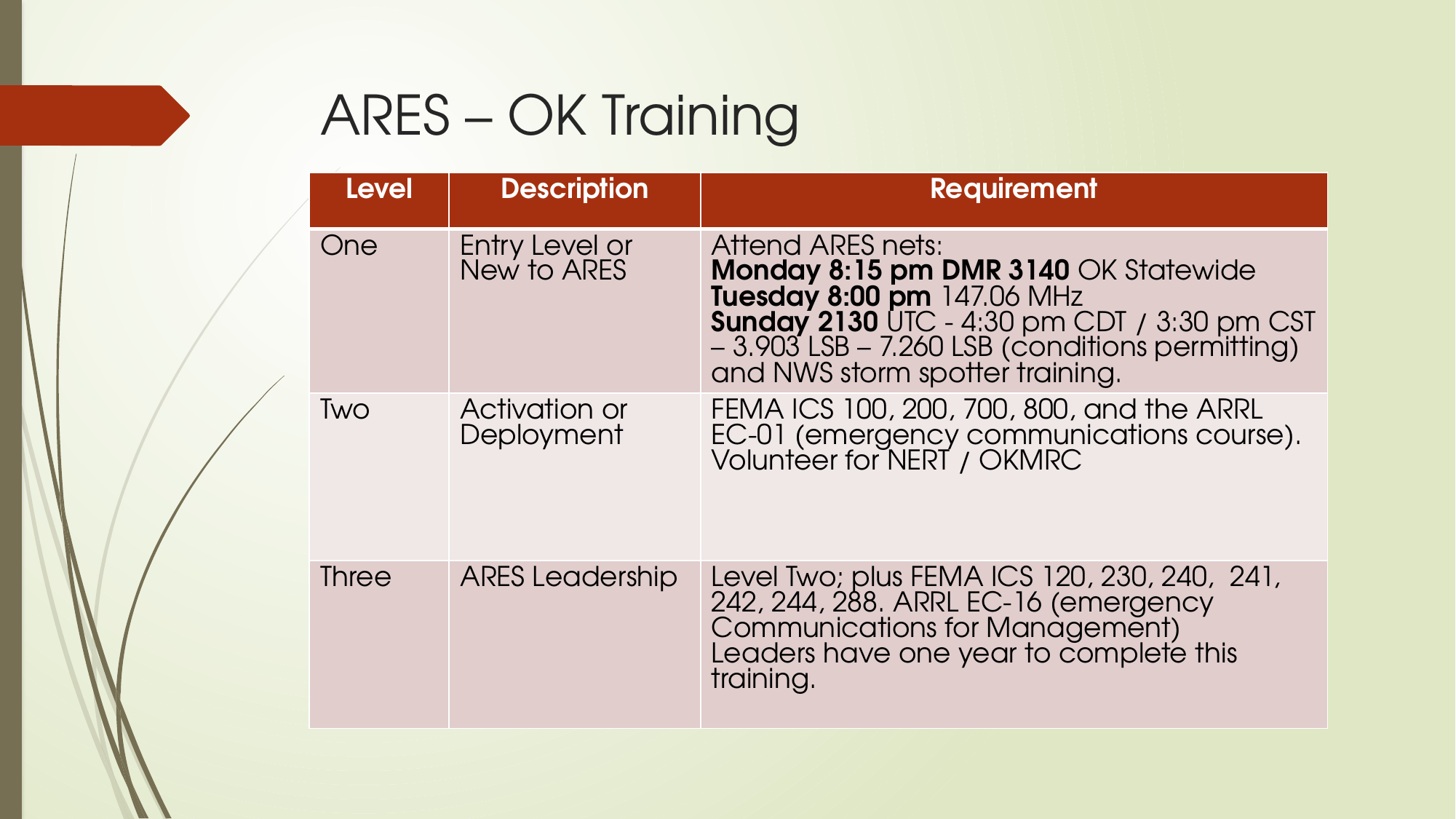

# ARES – OK Training
| Level | Description | Requirement |
| --- | --- | --- |
| One | Entry Level or New to ARES | Attend ARES nets: Monday 8:15 pm DMR 3140 OK Statewide Tuesday 8:00 pm 147.06 MHz Sunday 2130 UTC - 4:30 pm CDT / 3:30 pm CST – 3.903 LSB – 7.260 LSB (conditions permitting) and NWS storm spotter training. |
| Two | Activation or Deployment | FEMA ICS 100, 200, 700, 800, and the ARRL EC-01 (emergency communications course). Volunteer for NERT / OKMRC |
| Three | ARES Leadership | Level Two; plus FEMA ICS 120, 230, 240, 241, 242, 244, 288. ARRL EC-16 (emergency Communications for Management) Leaders have one year to complete this training. |